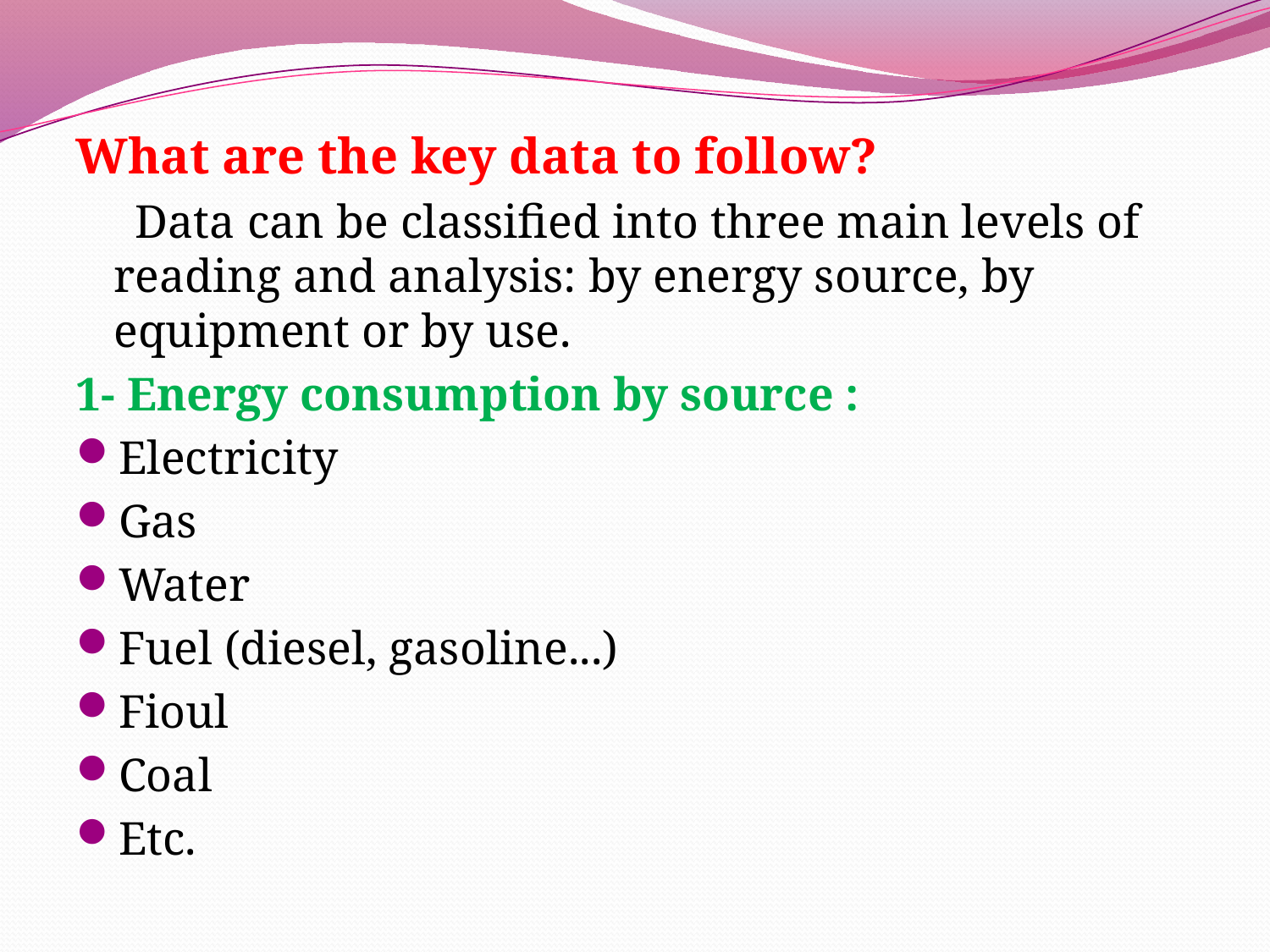

What are the key data to follow?
     Data can be classified into three main levels of reading and analysis: by energy source, by equipment or by use.
1- Energy consumption by source :
Electricity
Gas
Water
Fuel (diesel, gasoline...)
Fioul
Coal
Etc.